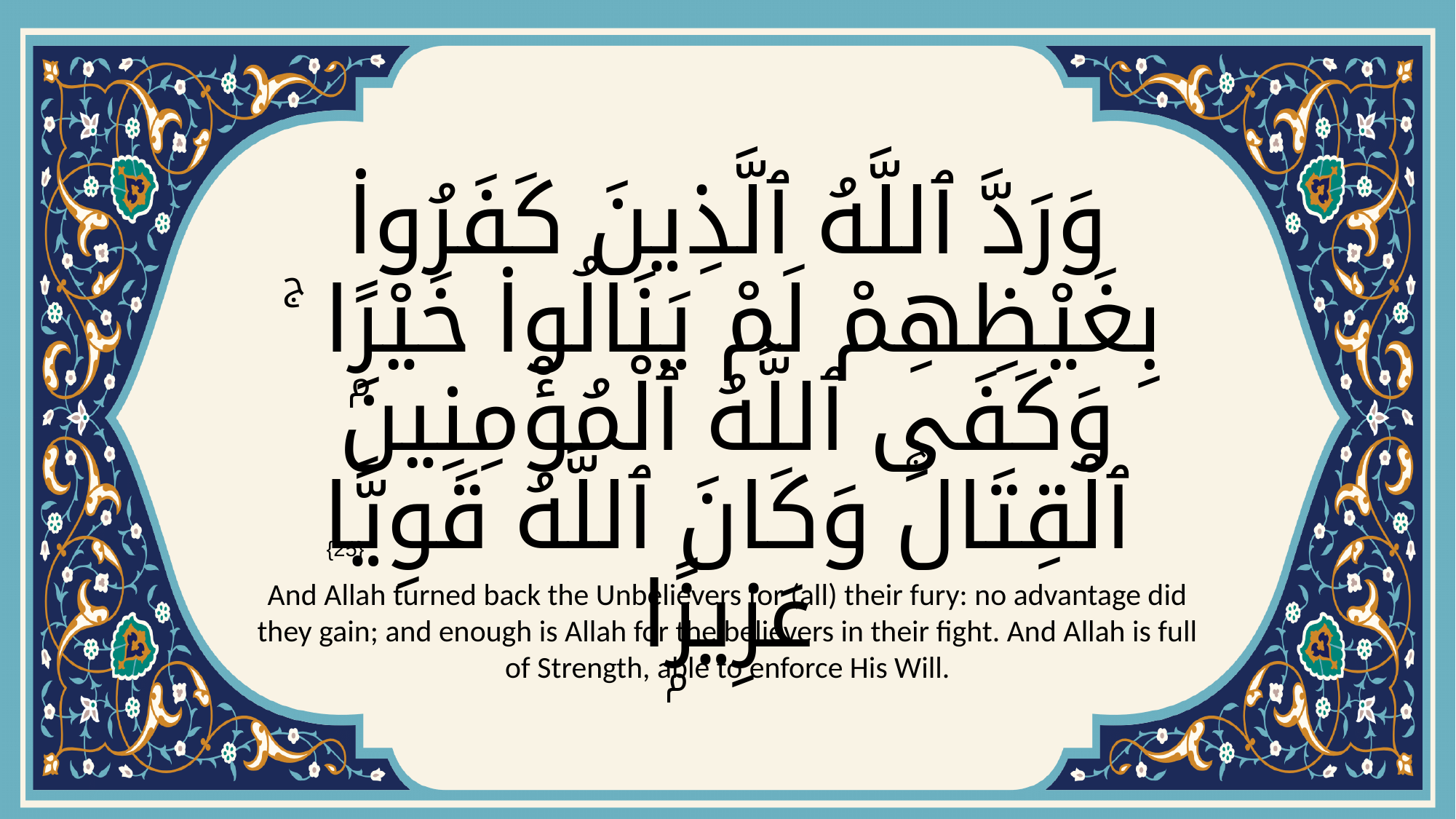

# وَرَدَّ ٱللَّهُ ٱلَّذِينَ كَفَرُوا۟ بِغَيْظِهِمْ لَمْ يَنَالُوا۟ خَيْرًۭا ۚ وَكَفَى ٱللَّهُ ٱلْمُؤْمِنِينَ ٱلْقِتَالَۚ وَكَانَ ٱللَّهُ قَوِيًّا عَزِيزًۭا
{25}
And Allah turned back the Unbelievers for (all) their fury: no advantage did they gain; and enough is Allah for the believers in their fight. And Allah is full of Strength, able to enforce His Will.